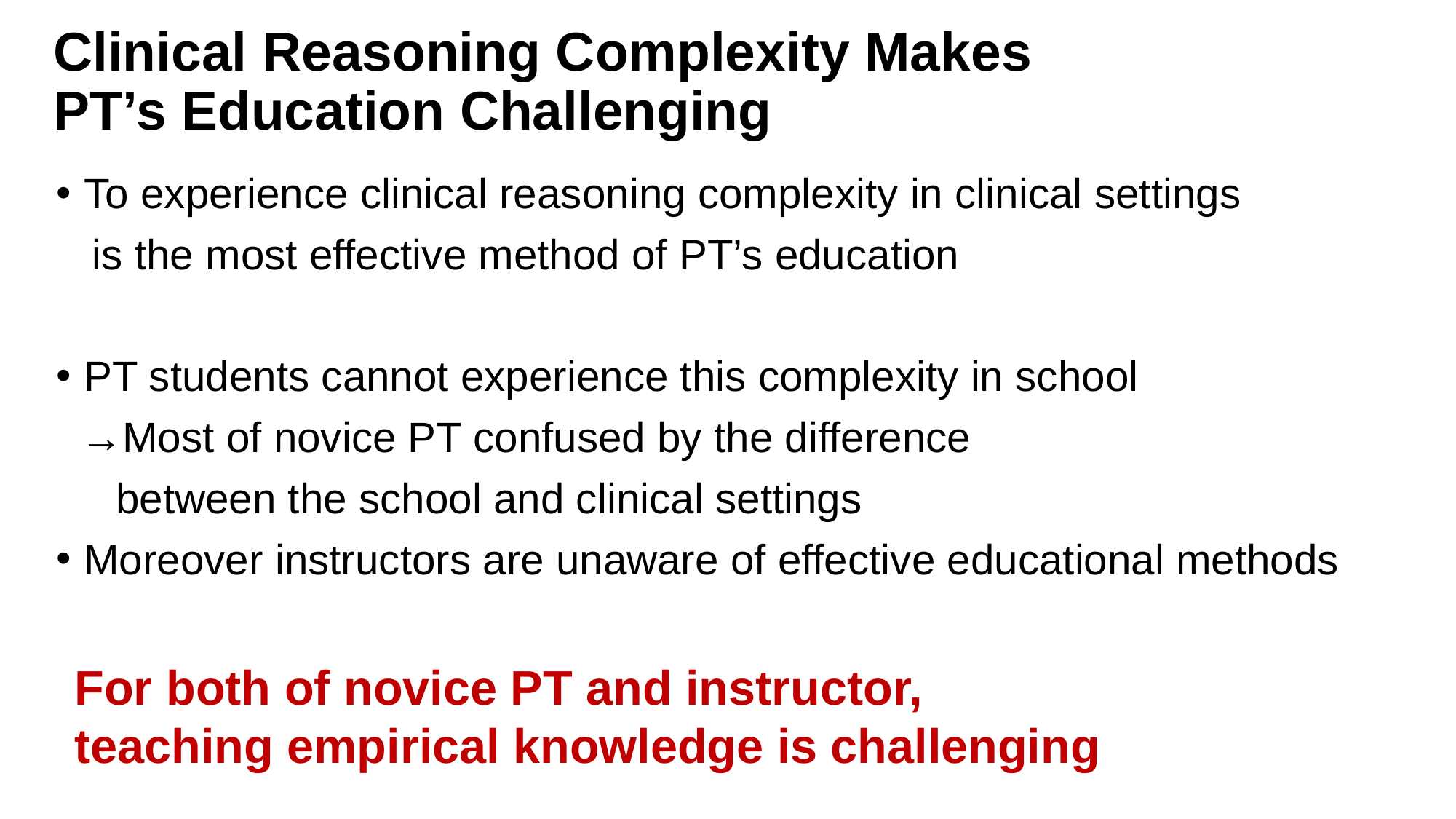

Clinical Reasoning Complexity Makes
PT’s Education Challenging
To experience clinical reasoning complexity in clinical settings
   is the most effective method of PT’s education

PT students cannot experience this complexity in school
  →Most of novice PT confused by the difference
     between the school and clinical settings
Moreover instructors are unaware of effective educational methods
For both of novice PT and instructor,
teaching empirical knowledge is challenging